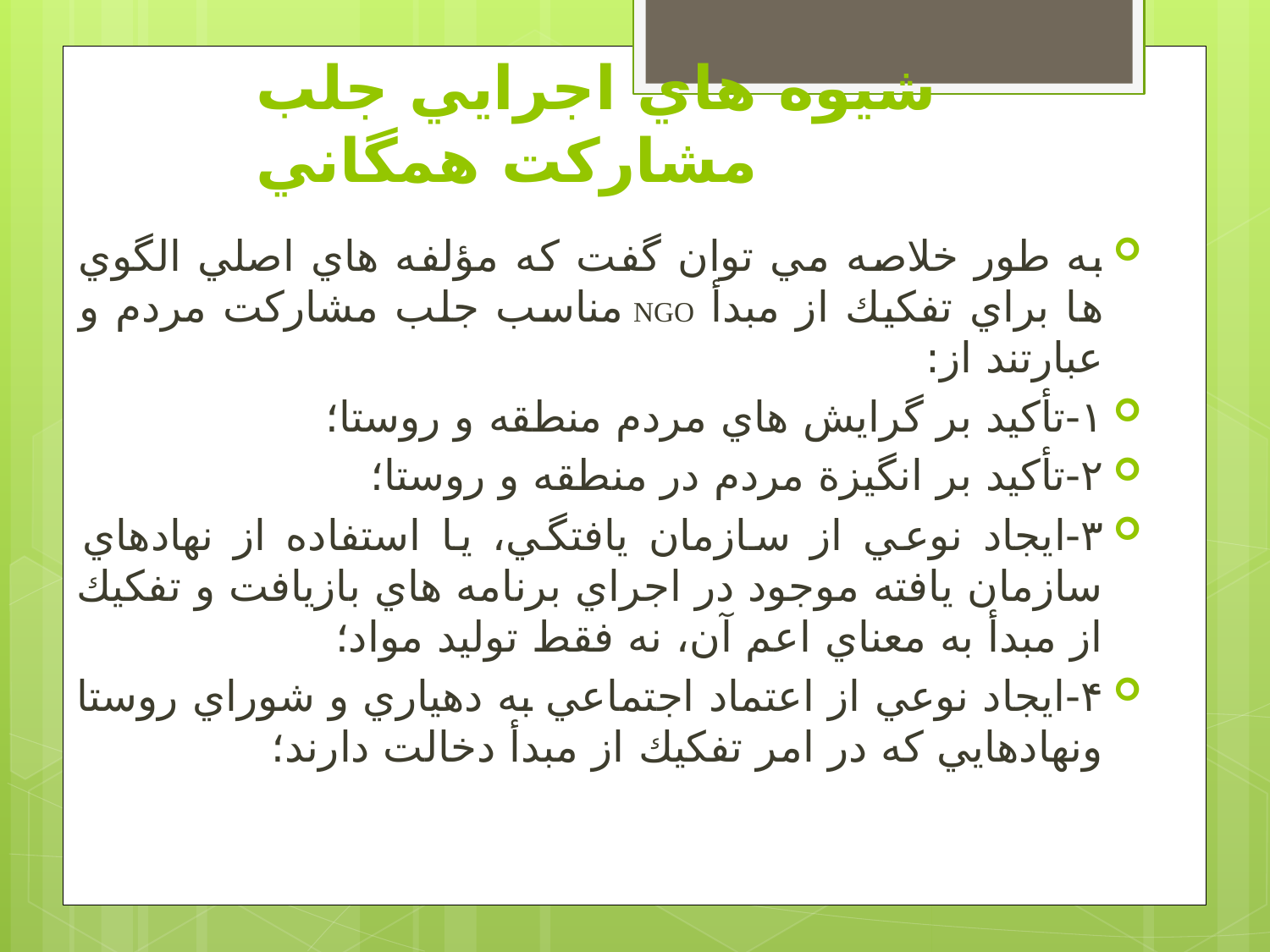

# شيوه هاي اجرايي جلب مشاركت همگاني
به طور خلاصه مي توان گفت كه مؤلفه هاي اصلي الگوي ها براي تفكيك از مبدأ NGO مناسب جلب مشاركت مردم و عبارتند از:
۱-تأكيد بر گرايش هاي مردم منطقه و روستا؛
۲-تأكيد بر انگيزة مردم در منطقه و روستا؛
۳-ايجاد نوعي از سازمان يافتگي، يا استفاده از نهادهاي سازمان يافته موجود در اجراي برنامه هاي بازيافت و تفكيك از مبدأ به معناي اعم آن، نه فقط توليد مواد؛
۴-ايجاد نوعي از اعتماد اجتماعي به دهياري و شوراي روستا ونهادهايي كه در امر تفكيك از مبدأ دخالت دارند؛